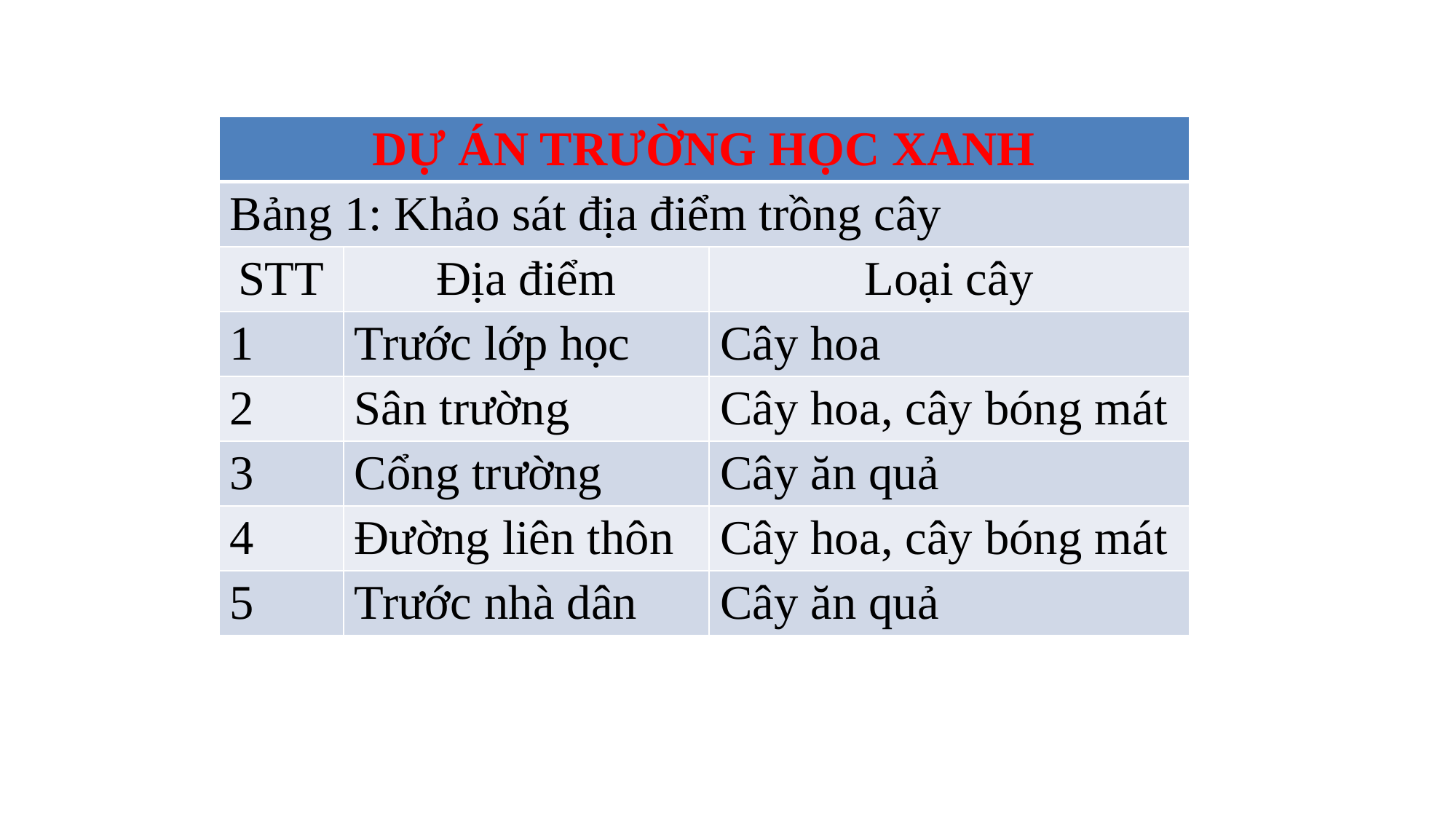

| DỰ ÁN TRƯỜNG HỌC XANH |  |  |
| --- | --- | --- |
| Bảng 1: Khảo sát địa điểm trồng cây |  |  |
| STT | Địa điểm | Loại cây |
| 1 | Trước lớp học | Cây hoa |
| 2 | Sân trường | Cây hoa, cây bóng mát |
| 3 | Cổng trường | Cây ăn quả |
| 4 | Đường liên thôn | Cây hoa, cây bóng mát |
| 5 | Trước nhà dân | Cây ăn quả |